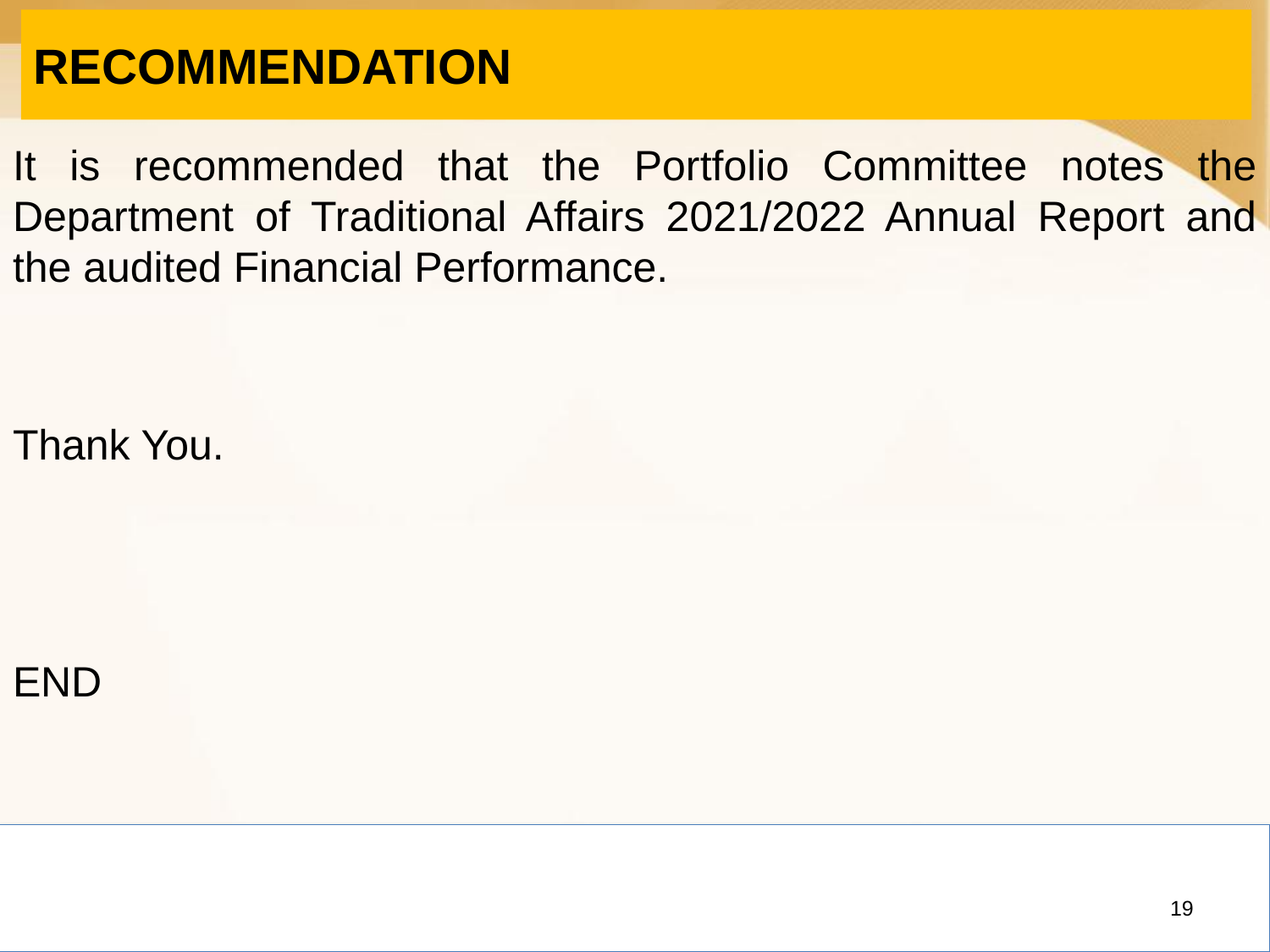

# RECOMMENDATION
It is recommended that the Portfolio Committee notes the Department of Traditional Affairs 2021/2022 Annual Report and the audited Financial Performance.

Thank You.

END

19